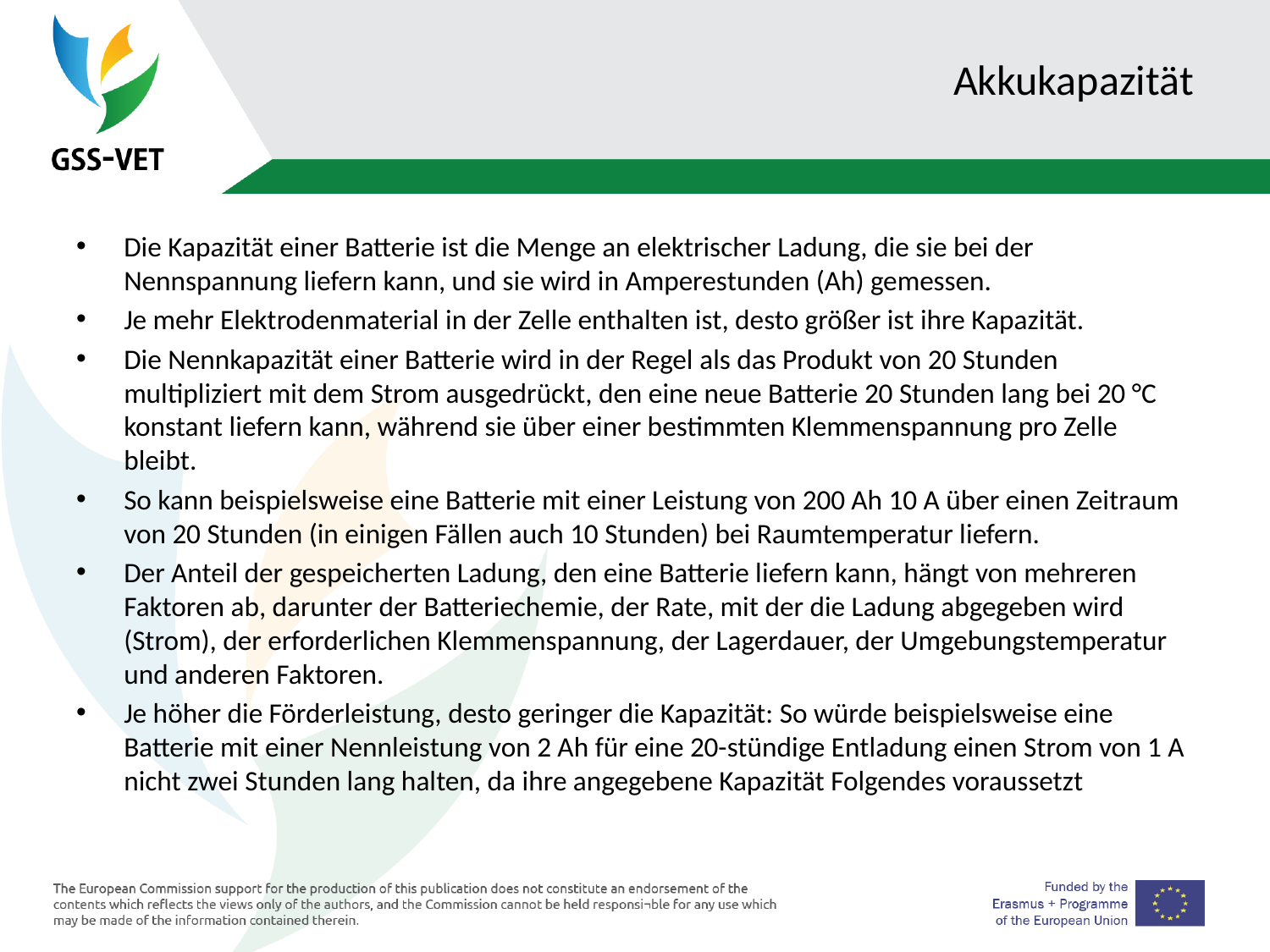

# Akkukapazität
Die Kapazität einer Batterie ist die Menge an elektrischer Ladung, die sie bei der Nennspannung liefern kann, und sie wird in Amperestunden (Ah) gemessen.
Je mehr Elektrodenmaterial in der Zelle enthalten ist, desto größer ist ihre Kapazität.
Die Nennkapazität einer Batterie wird in der Regel als das Produkt von 20 Stunden multipliziert mit dem Strom ausgedrückt, den eine neue Batterie 20 Stunden lang bei 20 °C konstant liefern kann, während sie über einer bestimmten Klemmenspannung pro Zelle bleibt.
So kann beispielsweise eine Batterie mit einer Leistung von 200 Ah 10 A über einen Zeitraum von 20 Stunden (in einigen Fällen auch 10 Stunden) bei Raumtemperatur liefern.
Der Anteil der gespeicherten Ladung, den eine Batterie liefern kann, hängt von mehreren Faktoren ab, darunter der Batteriechemie, der Rate, mit der die Ladung abgegeben wird (Strom), der erforderlichen Klemmenspannung, der Lagerdauer, der Umgebungstemperatur und anderen Faktoren.
Je höher die Förderleistung, desto geringer die Kapazität: So würde beispielsweise eine Batterie mit einer Nennleistung von 2 Ah für eine 20-stündige Entladung einen Strom von 1 A nicht zwei Stunden lang halten, da ihre angegebene Kapazität Folgendes voraussetzt